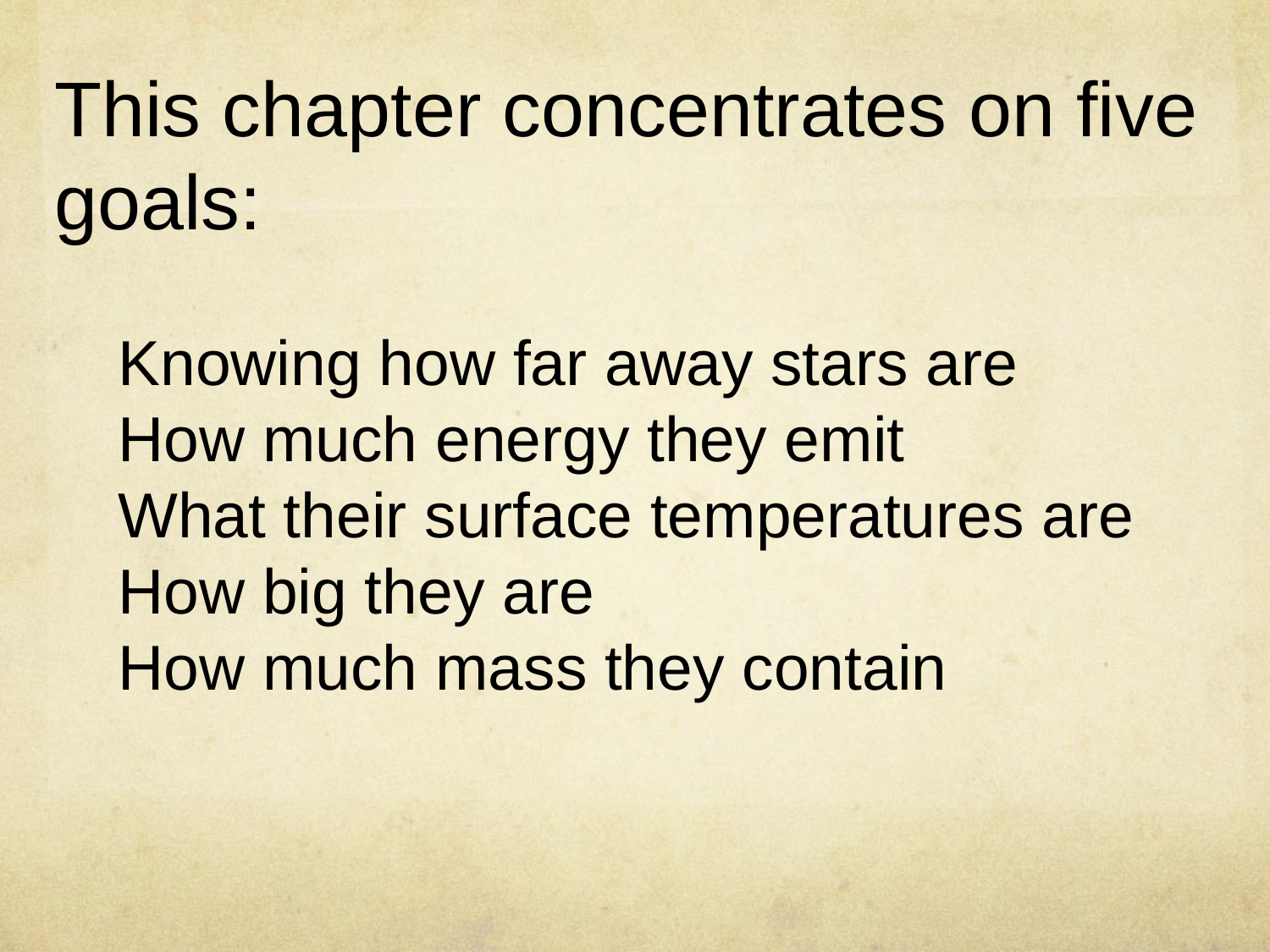

This chapter concentrates on five goals:

Knowing how far away stars are
How much energy they emit
What their surface temperatures are
How big they are
How much mass they contain